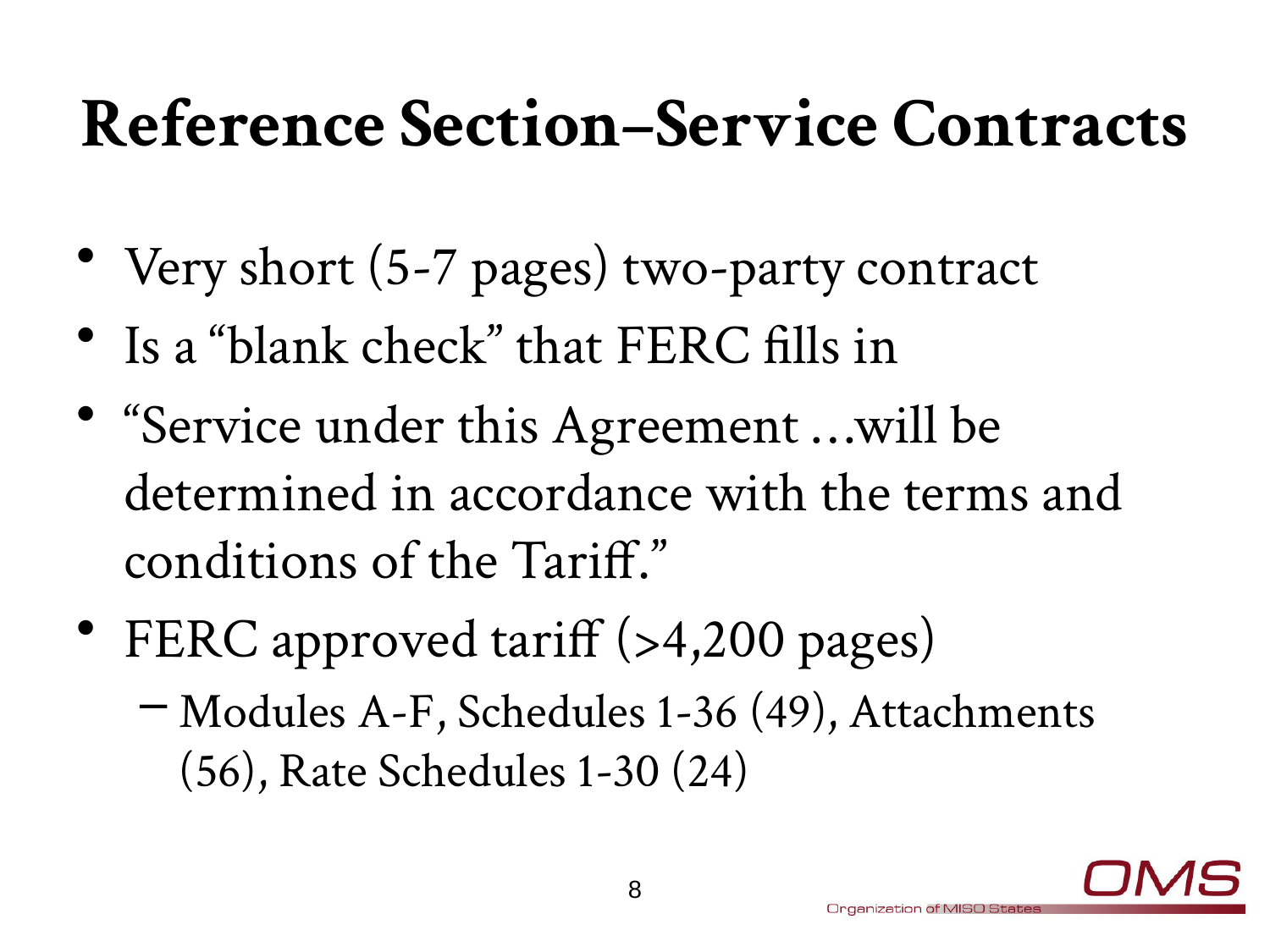

# Reference Section–Service Contracts
Very short (5-7 pages) two-party contract
Is a “blank check” that FERC fills in
“Service under this Agreement …will be determined in accordance with the terms and conditions of the Tariff.”
FERC approved tariff (>4,200 pages)
Modules A-F, Schedules 1-36 (49), Attachments (56), Rate Schedules 1-30 (24)

8